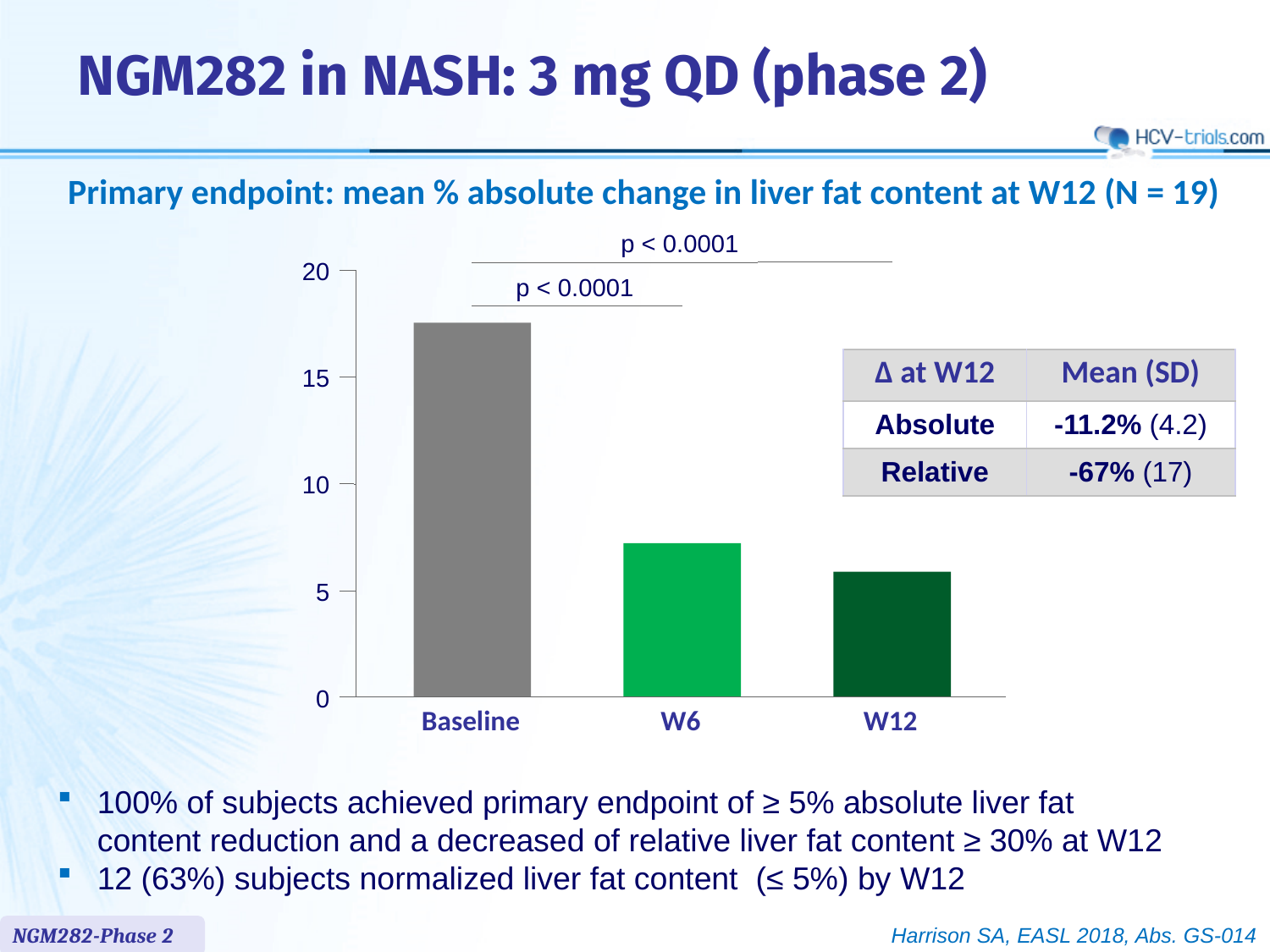

NGM282 in NASH: 3 mg QD (phase 2)
# Primary endpoint: mean % absolute change in liver fat content at W12 (N = 19)
p < 0.0001
20

p < 0.0001

| Δ at W12 | Mean (SD) |
| --- | --- |
| Absolute | -11.2% (4.2) |
| Relative | -67% (17) |
15

10

5

0

Baseline
W6
W12
100% of subjects achieved primary endpoint of ≥ 5% absolute liver fat content reduction and a decreased of relative liver fat content ≥ 30% at W12
12 (63%) subjects normalized liver fat content  (≤ 5%) by W12
NGM282-Phase 2
Harrison SA, EASL 2018, Abs. GS-014